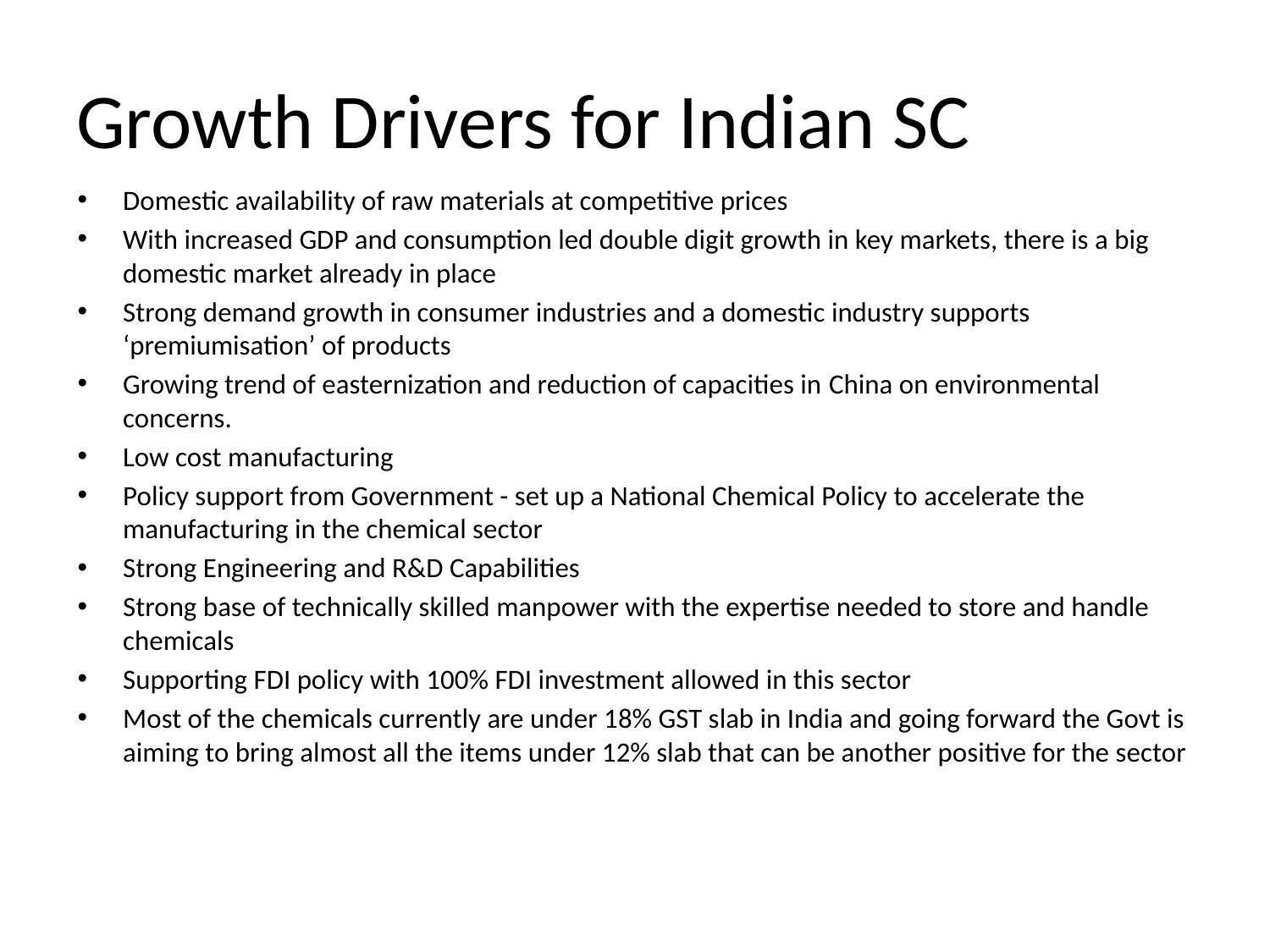

# Growth Drivers for Indian SC
Domestic availability of raw materials at competitive prices
With increased GDP and consumption led double digit growth in key markets, there is a big domestic market already in place
Strong demand growth in consumer industries and a domestic industry supports ‘premiumisation’ of products
Growing trend of easternization and reduction of capacities in China on environmental concerns.
Low cost manufacturing
Policy support from Government - set up a National Chemical Policy to accelerate the manufacturing in the chemical sector
Strong Engineering and R&D Capabilities
Strong base of technically skilled manpower with the expertise needed to store and handle chemicals
Supporting FDI policy with 100% FDI investment allowed in this sector
Most of the chemicals currently are under 18% GST slab in India and going forward the Govt is aiming to bring almost all the items under 12% slab that can be another positive for the sector